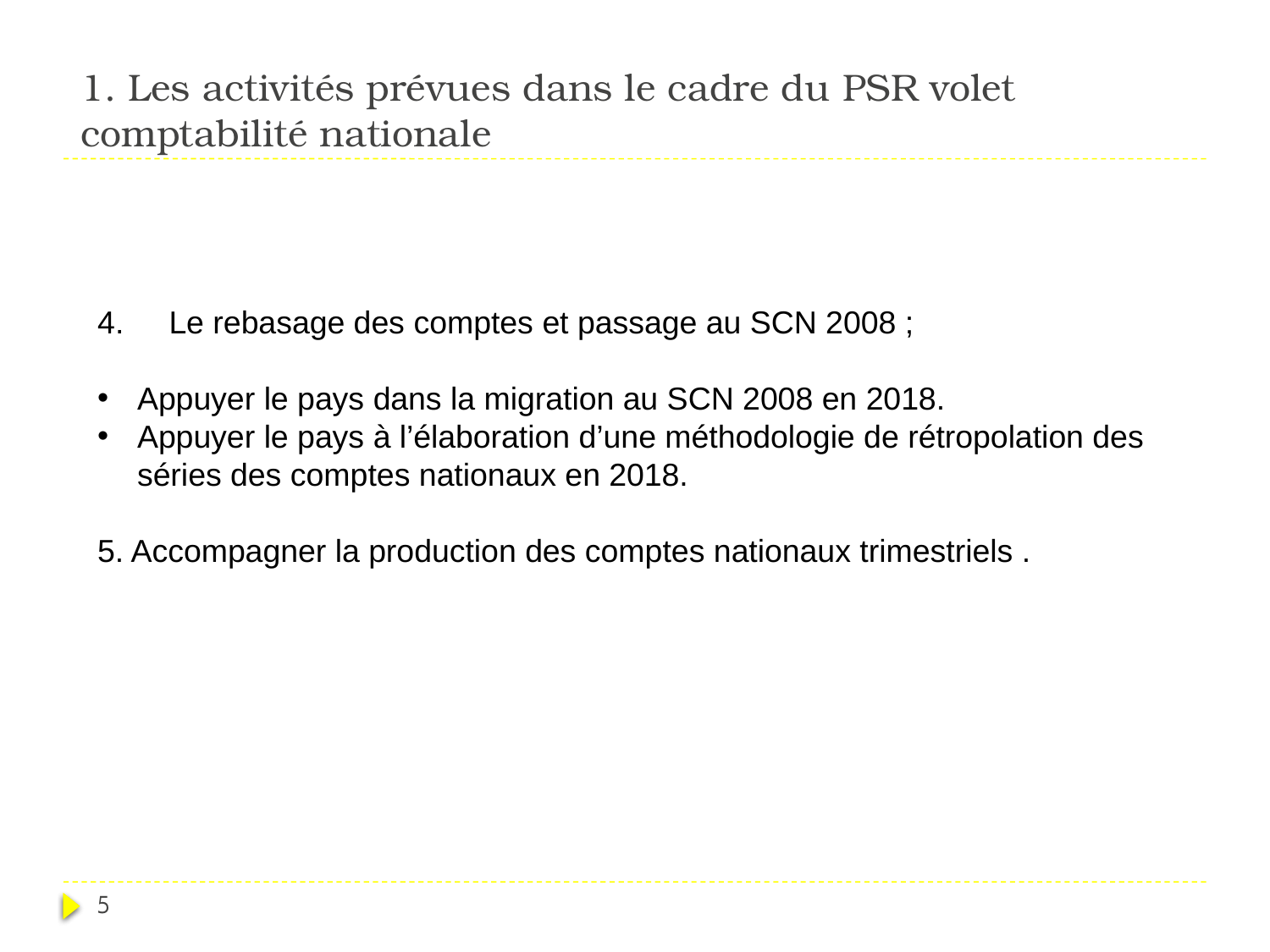

# 1. Les activités prévues dans le cadre du PSR volet comptabilité nationale

Le rebasage des comptes et passage au SCN 2008 ;

Appuyer le pays dans la migration au SCN 2008 en 2018.
Appuyer le pays à l’élaboration d’une méthodologie de rétropolation des séries des comptes nationaux en 2018.

5. Accompagner la production des comptes nationaux trimestriels .

5